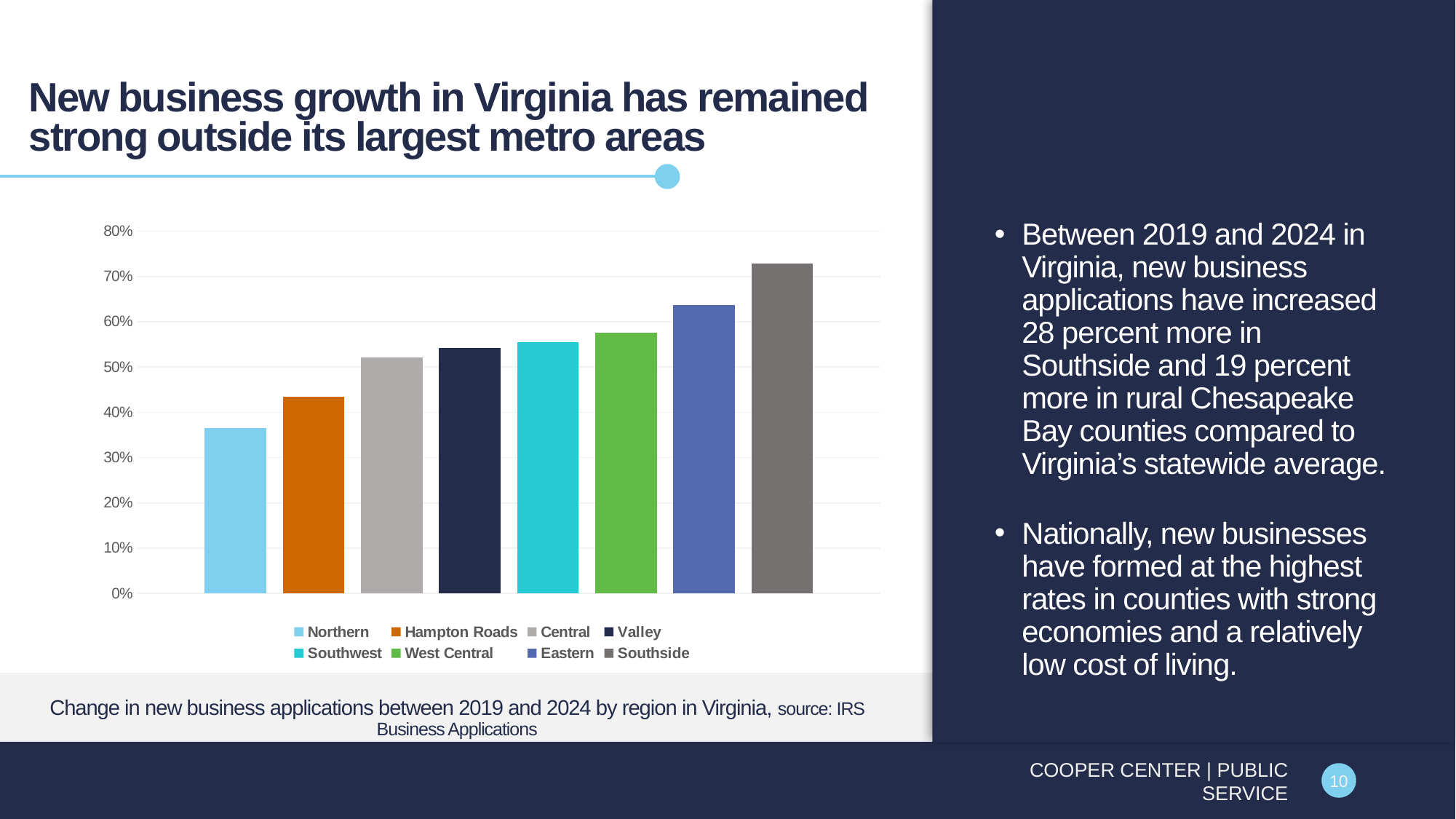

# New business growth in Virginia has remained strong outside its largest metro areas

### Chart

| Category | Northern | Hampton Roads | Central | Valley | Southwest | West Central | Eastern | Southside |
|---|---|---|---|---|---|---|---|---|
| Change in New Business Applications | 0.36516352494504756 | 0.434820174964899 | 0.521281008877458 | 0.542094770740684 | 0.5554904831625183 | 0.5760233918128654 | 0.6366885050625373 | 0.7289095690875986 |
Between 2019 and 2024 in Virginia, new business applications have increased 28 percent more in Southside and 19 percent more in rural Chesapeake Bay counties compared to Virginia’s statewide average.
Nationally, new businesses have formed at the highest rates in counties with strong economies and a relatively low cost of living.
Change in new business applications between 2019 and 2024 by region in Virginia, source: IRS Business Applications
COOPER CENTER | PUBLIC SERVICE
10